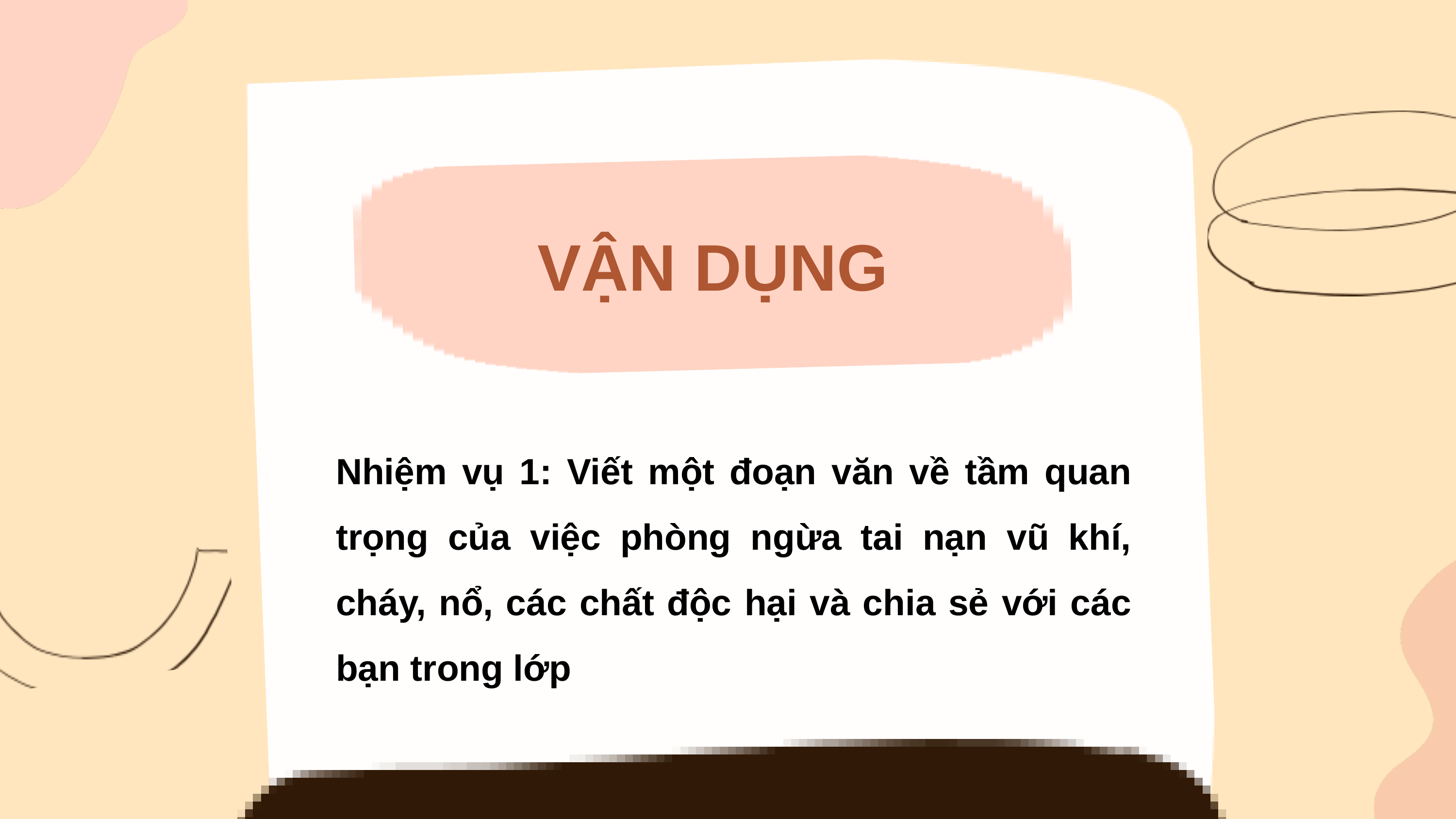

VẬN DỤNG
Nhiệm vụ 1: Viết một đoạn văn về tầm quan trọng của việc phòng ngừa tai nạn vũ khí, cháy, nổ, các chất độc hại và chia sẻ với các bạn trong lớp